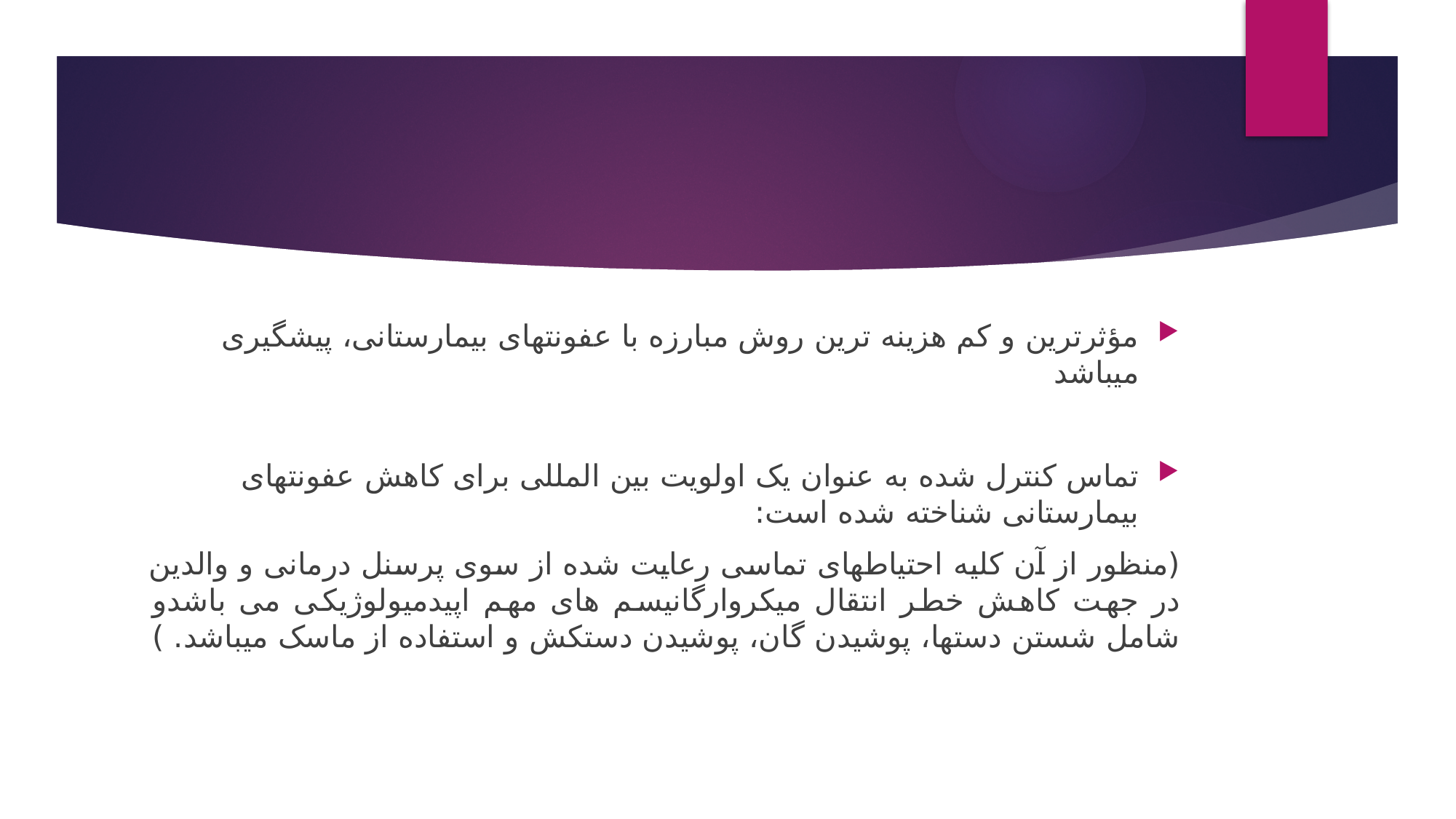

#
مؤثرترین و کم هزینه ترین روش مبارزه با عفونتهای بیمارستانی، پیشگیری میباشد

تماس کنترل شده به عنوان یک اولویت بین المللی برای کاهش عفونتهای بیمارستانی شناخته شده است:
(منظور از آن کلیه احتیاطهای تماسی رعایت شده از سوی پرسنل درمانی و والدین در جهت کاهش خطر انتقال میکروارگانیسم های مهم اپیدمیولوژیکی می باشدو شامل شستن دستها، پوشیدن گان، پوشیدن دستکش و استفاده از ماسک میباشد. )